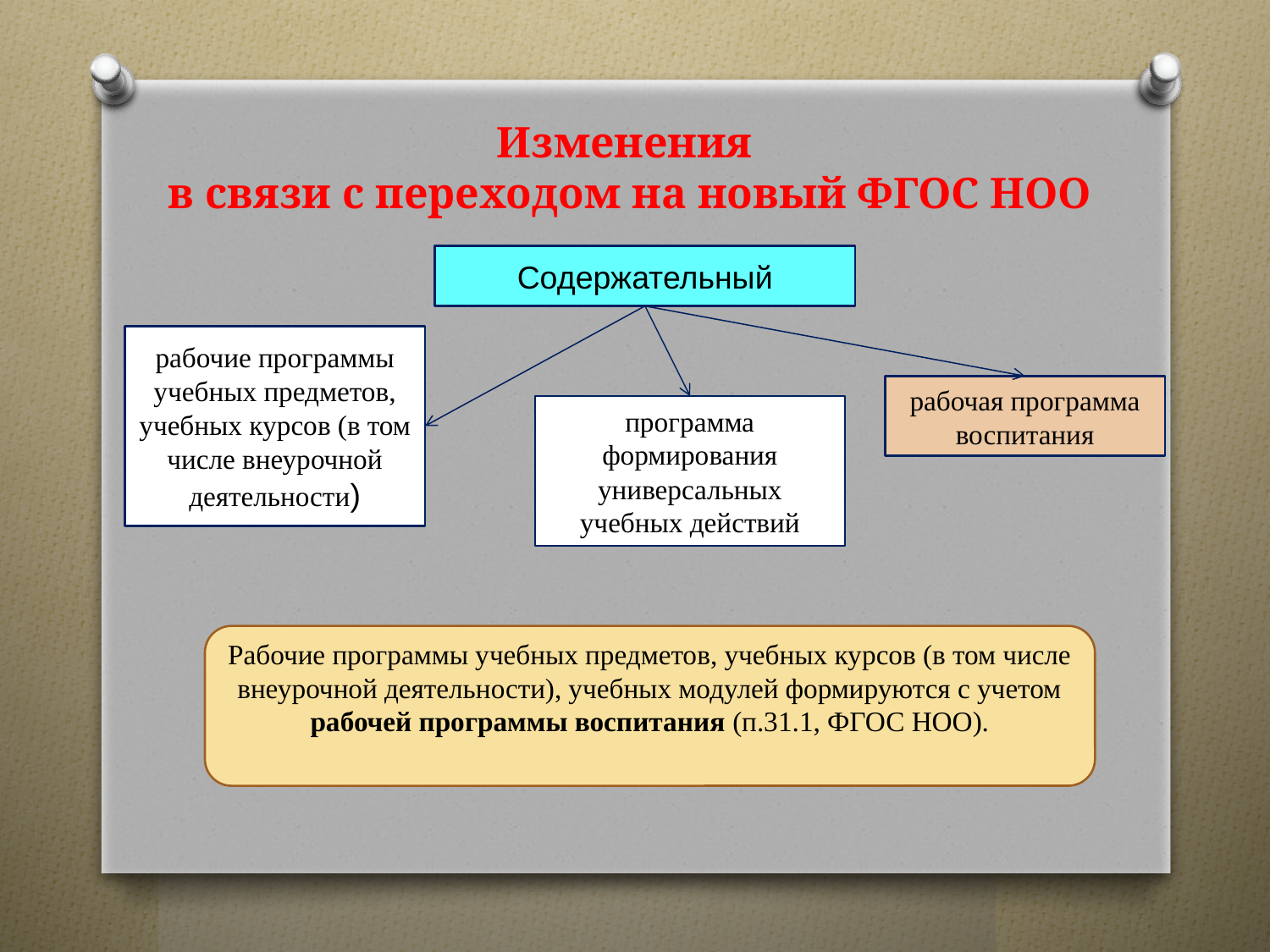

# Изменения в связи с переходом на новый ФГОС НОО

Содержательный
рабочие программы учебных предметов, учебных курсов (в том числе внеурочной деятельности)
рабочая программа воспитания
программа формирования универсальных учебных действий
Рабочие программы учебных предметов, учебных курсов (в том числе внеурочной деятельности), учебных модулей формируются с учетом рабочей программы воспитания (п.31.1, ФГОС НОО).